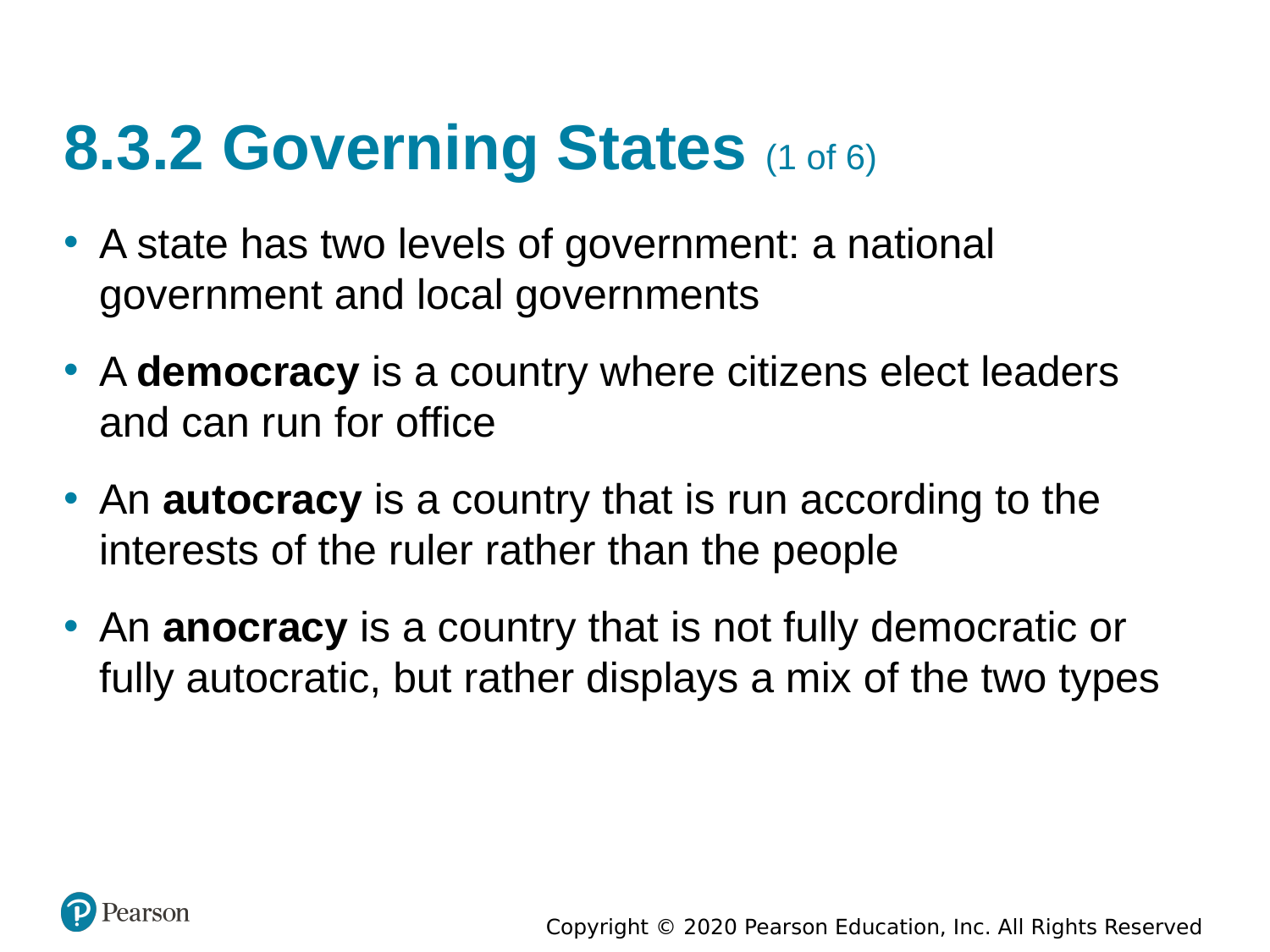

# 8.3.2 Governing States (1 of 6)
A state has two levels of government: a national government and local governments
A democracy is a country where citizens elect leaders and can run for office
An autocracy is a country that is run according to the interests of the ruler rather than the people
An anocracy is a country that is not fully democratic or fully autocratic, but rather displays a mix of the two types